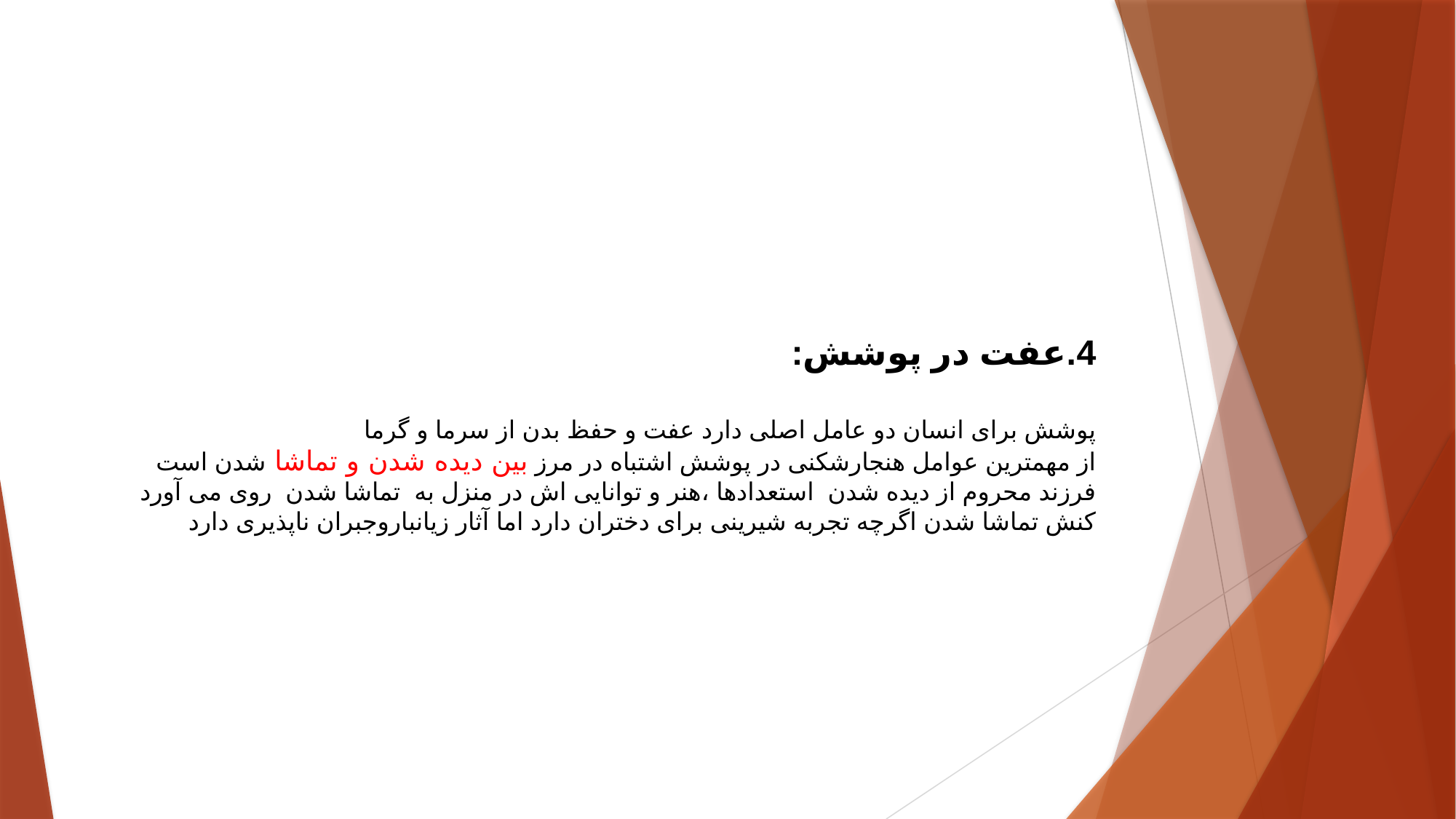

# 4.عفت در پوشش: پوشش برای انسان دو عامل اصلی دارد عفت و حفظ بدن از سرما و گرما از مهمترین عوامل هنجارشکنی در پوشش اشتباه در مرز بین دیده شدن و تماشا شدن است فرزند محروم از دیده شدن  استعدادها ،هنر و توانایی اش در منزل به  تماشا شدن  روی می آورد کنش تماشا شدن اگرچه تجربه شیرینی برای دختران دارد اما آثار زیانباروجبران ناپذیری دارد